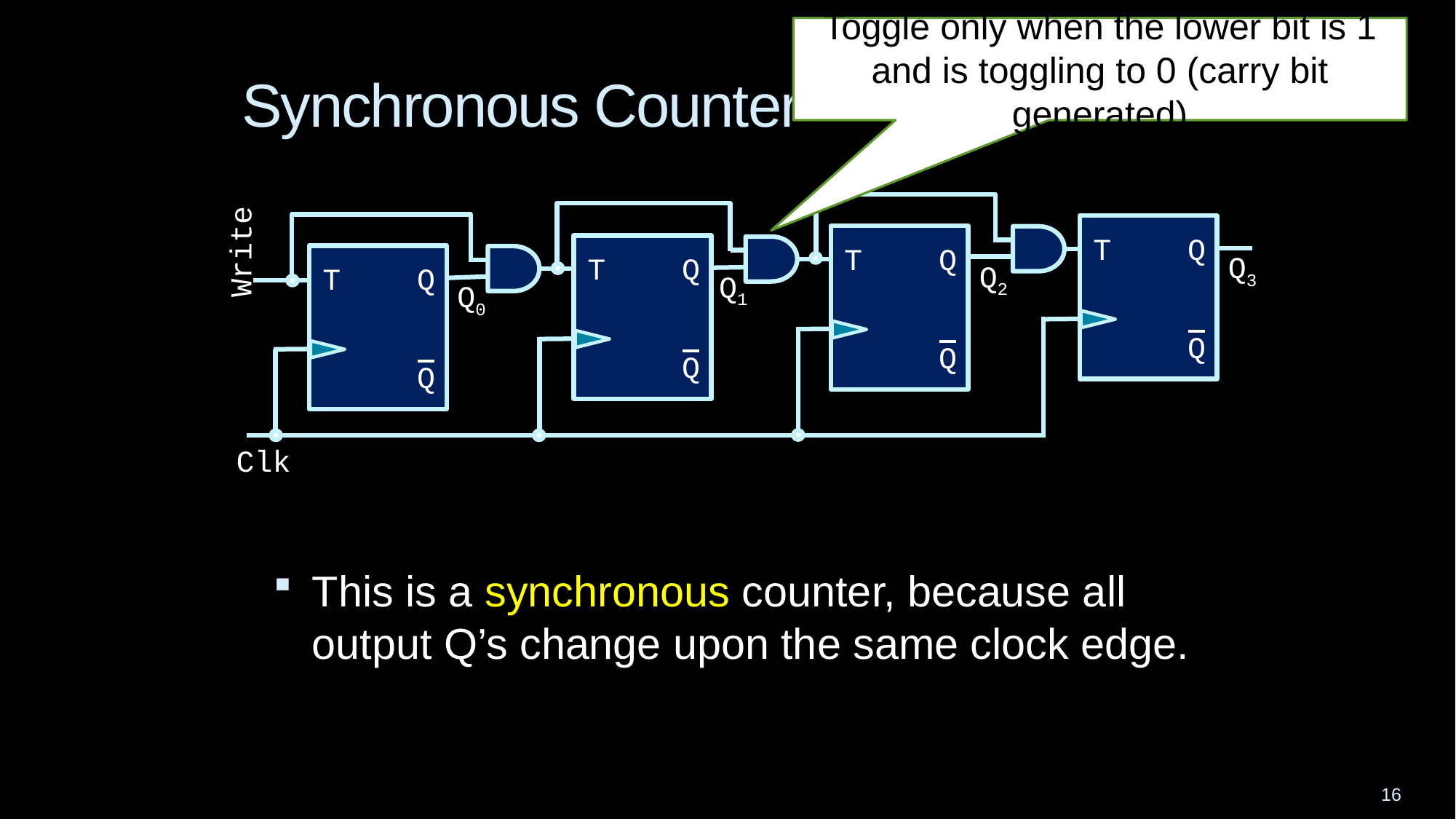

Toggle only when the lower bit is 1 and is toggling to 0 (carry bit generated)
# Synchronous Counter

 T
 Q

 T
 Q

 Write
 Q3
 T
 Q

 Q2

 T
 Q
 Q1

 Q0

 Q

 Q
 Q
 Q

 Clk
This is a synchronous counter, because all output Q’s change upon the same clock edge.
16